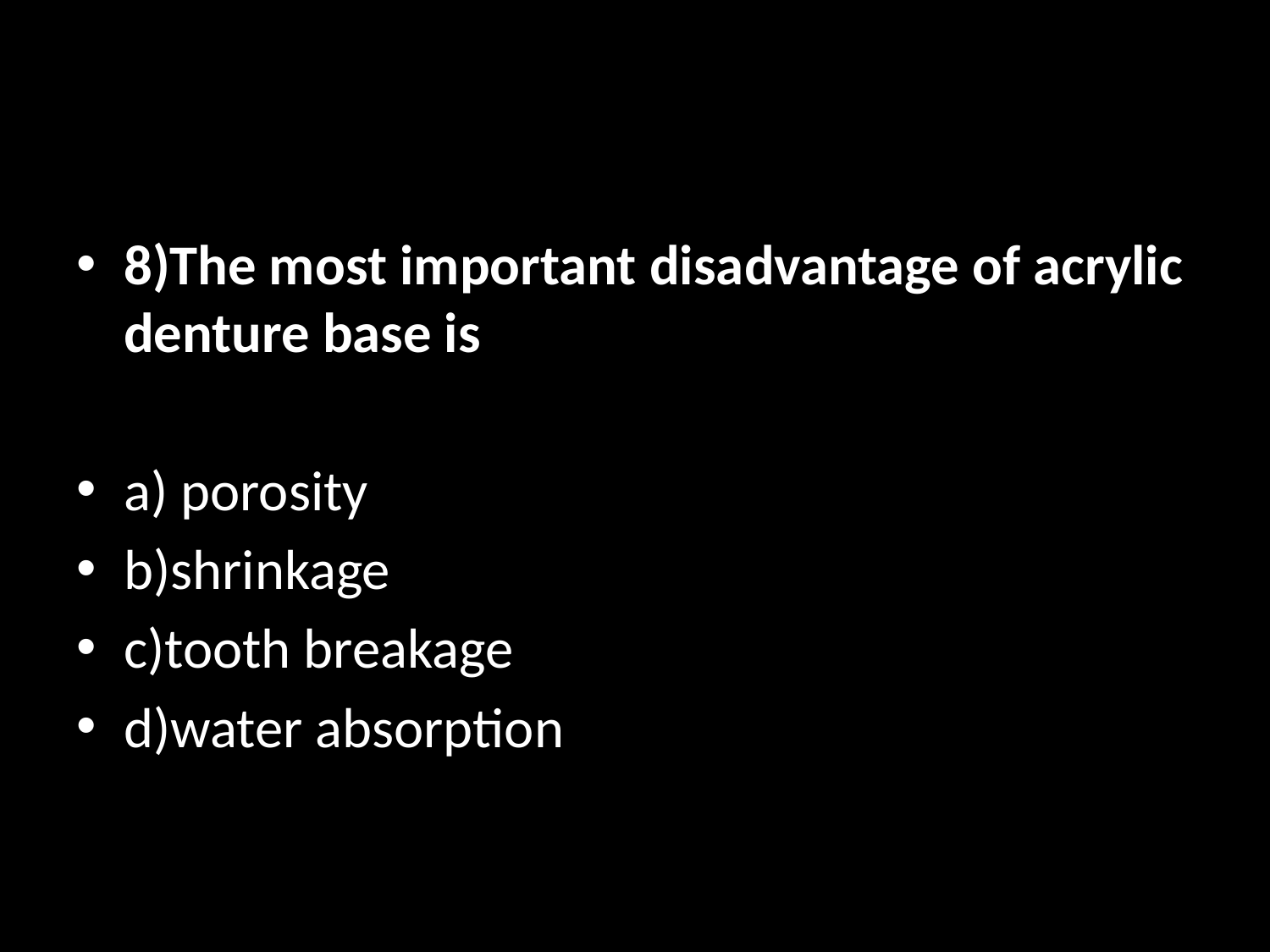

#
8)The most important disadvantage of acrylic denture base is

a) porosity
b)shrinkage
c)tooth breakage
d)water absorption